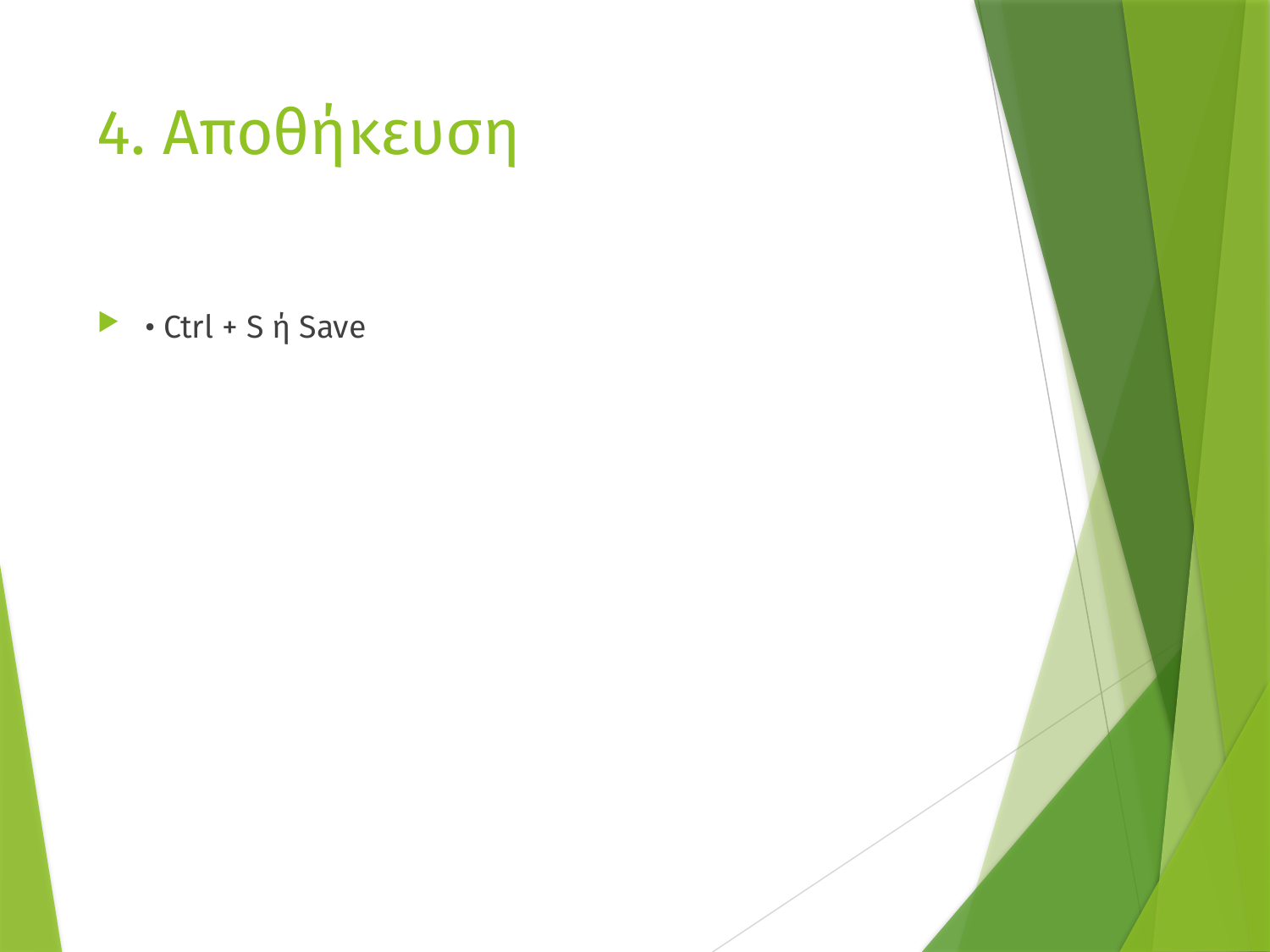

# 4. Αποθήκευση
• Ctrl + S ή Save